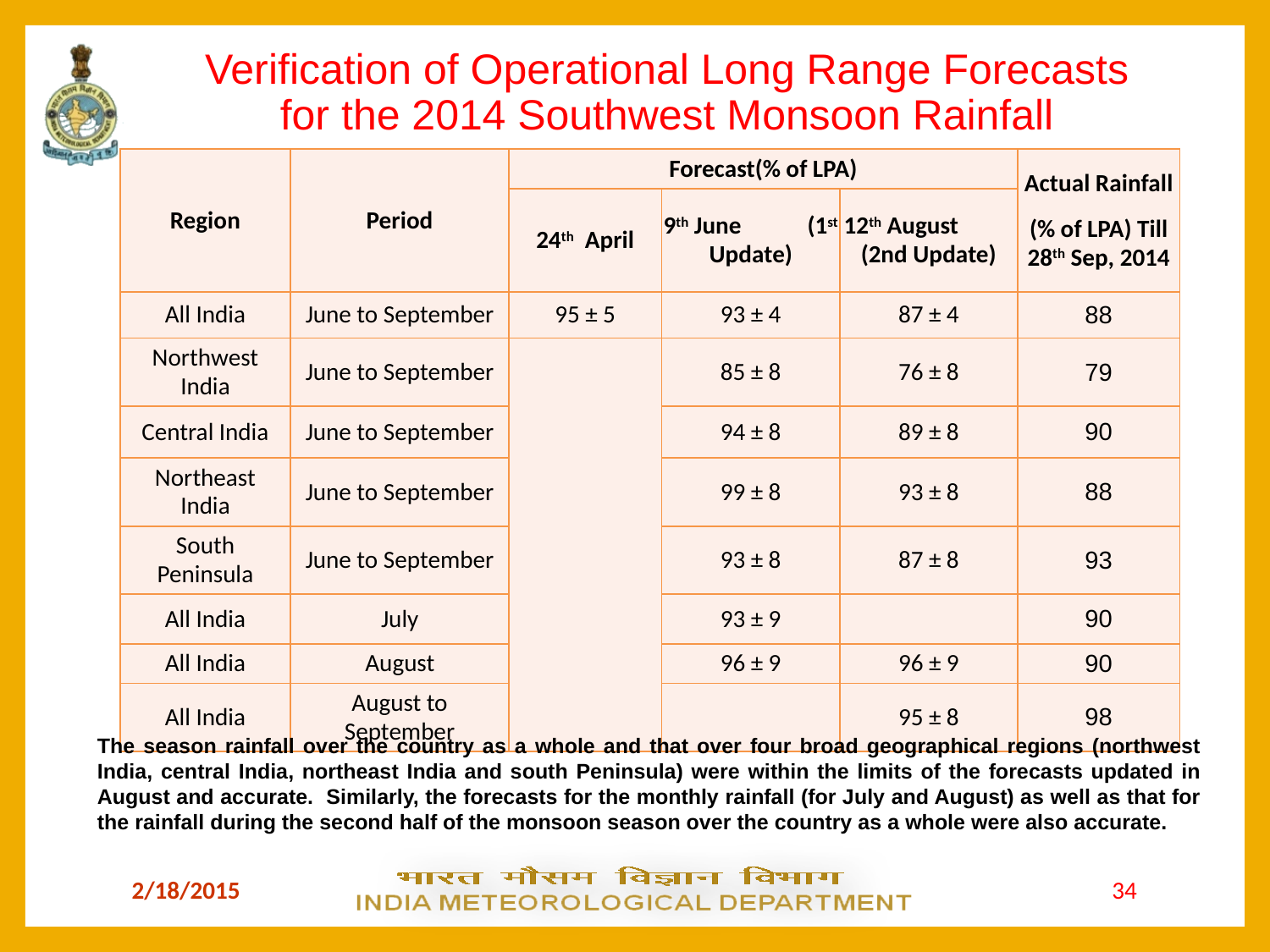

# Verification of Operational Long Range Forecasts for the 2014 Southwest Monsoon Rainfall
| Region | Period | Forecast(% of LPA) |  |  | Actual Rainfall (% of LPA) Till 28th Sep, 2014 |
| --- | --- | --- | --- | --- | --- |
|  |  | 24th April | 9th June (1st Update) | 12th August (2nd Update) |  |
| All India | June to September | 95 ± 5 | 93 ± 4 | 87 ± 4 | 88 |
| Northwest India | June to September |  | 85 ± 8 | 76 ± 8 | 79 |
| Central India | June to September |  | 94 ± 8 | 89 ± 8 | 90 |
| Northeast India | June to September |  | 99 ± 8 | 93 ± 8 | 88 |
| South Peninsula | June to September |  | 93 ± 8 | 87 ± 8 | 93 |
| All India | July |  | 93 ± 9 |  | 90 |
| All India | August |  | 96 ± 9 | 96 ± 9 | 90 |
| All India | August to September |  |  | 95 ± 8 | 98 |
The season rainfall over the country as a whole and that over four broad geographical regions (northwest India, central India, northeast India and south Peninsula) were within the limits of the forecasts updated in August and accurate.  Similarly, the forecasts for the monthly rainfall (for July and August) as well as that for the rainfall during the second half of the monsoon season over the country as a whole were also accurate.
2/18/2015
34